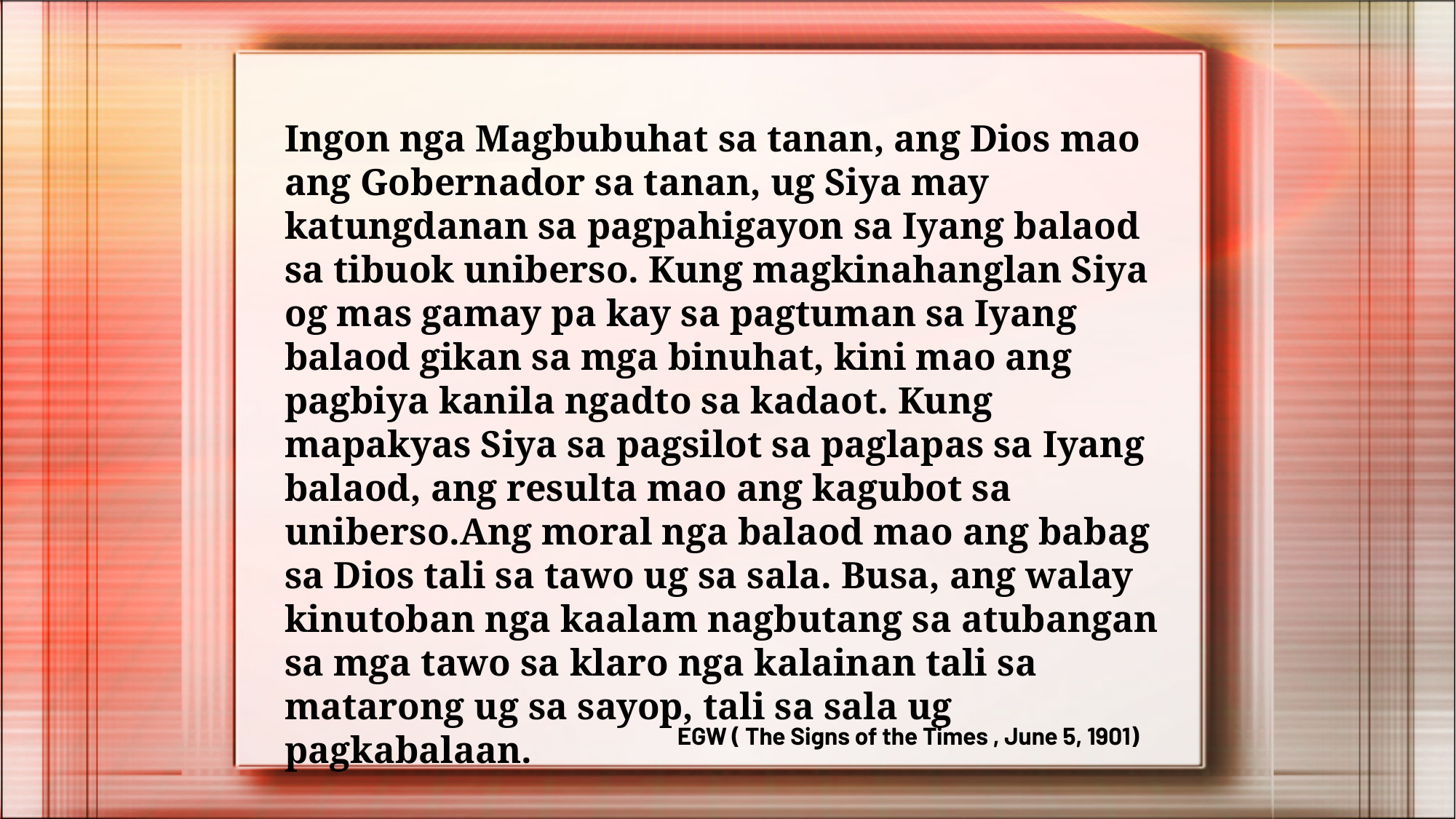

Ingon nga Magbubuhat sa tanan, ang Dios mao ang Gobernador sa tanan, ug Siya may katungdanan sa pagpahigayon sa Iyang balaod sa tibuok uniberso. Kung magkinahanglan Siya og mas gamay pa kay sa pagtuman sa Iyang balaod gikan sa mga binuhat, kini mao ang pagbiya kanila ngadto sa kadaot. Kung mapakyas Siya sa pagsilot sa paglapas sa Iyang balaod, ang resulta mao ang kagubot sa uniberso.Ang moral nga balaod mao ang babag sa Dios tali sa tawo ug sa sala. Busa, ang walay kinutoban nga kaalam nagbutang sa atubangan sa mga tawo sa klaro nga kalainan tali sa matarong ug sa sayop, tali sa sala ug pagkabalaan.
EGW ( The Signs of the Times , June 5, 1901)